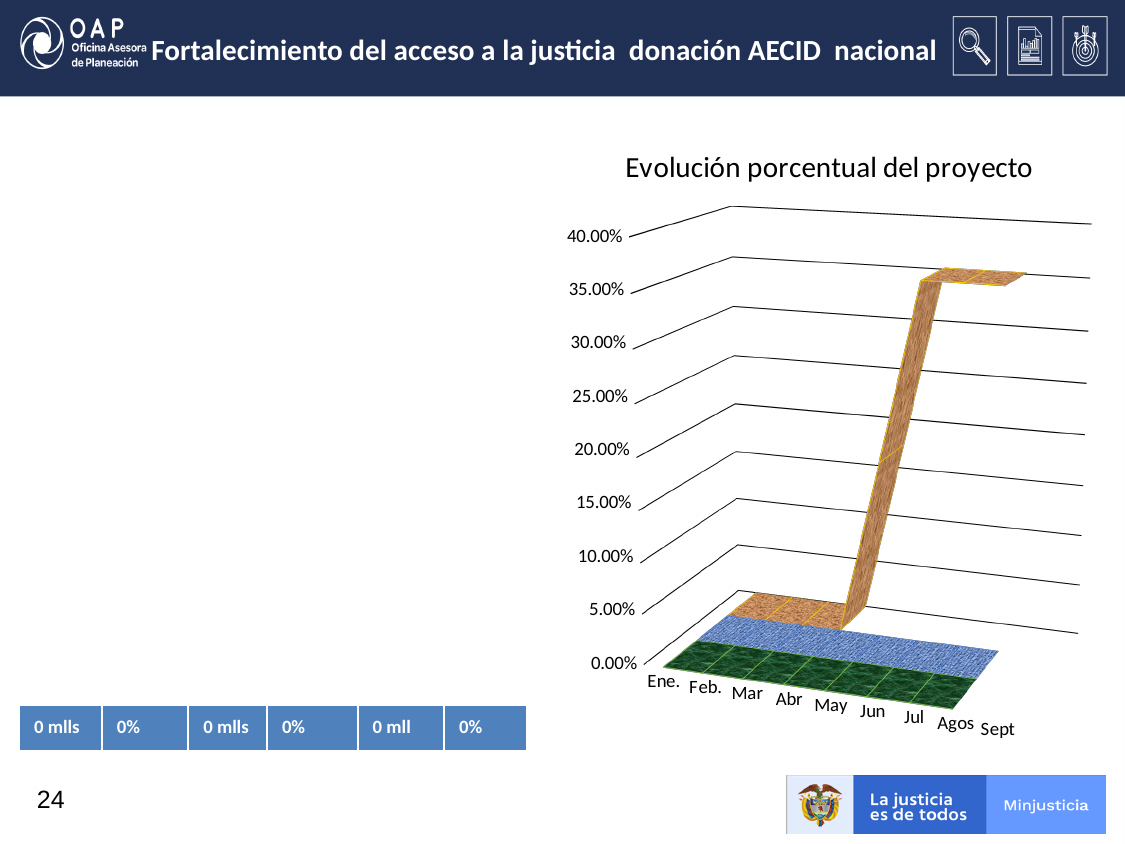

# Fortalecimiento del acceso a la justicia  donación AECID  nacional

[unsupported chart]

| 0 mlls | 0% | 0 mlls | 0% | 0 mll | 0% |
| --- | --- | --- | --- | --- | --- |
24